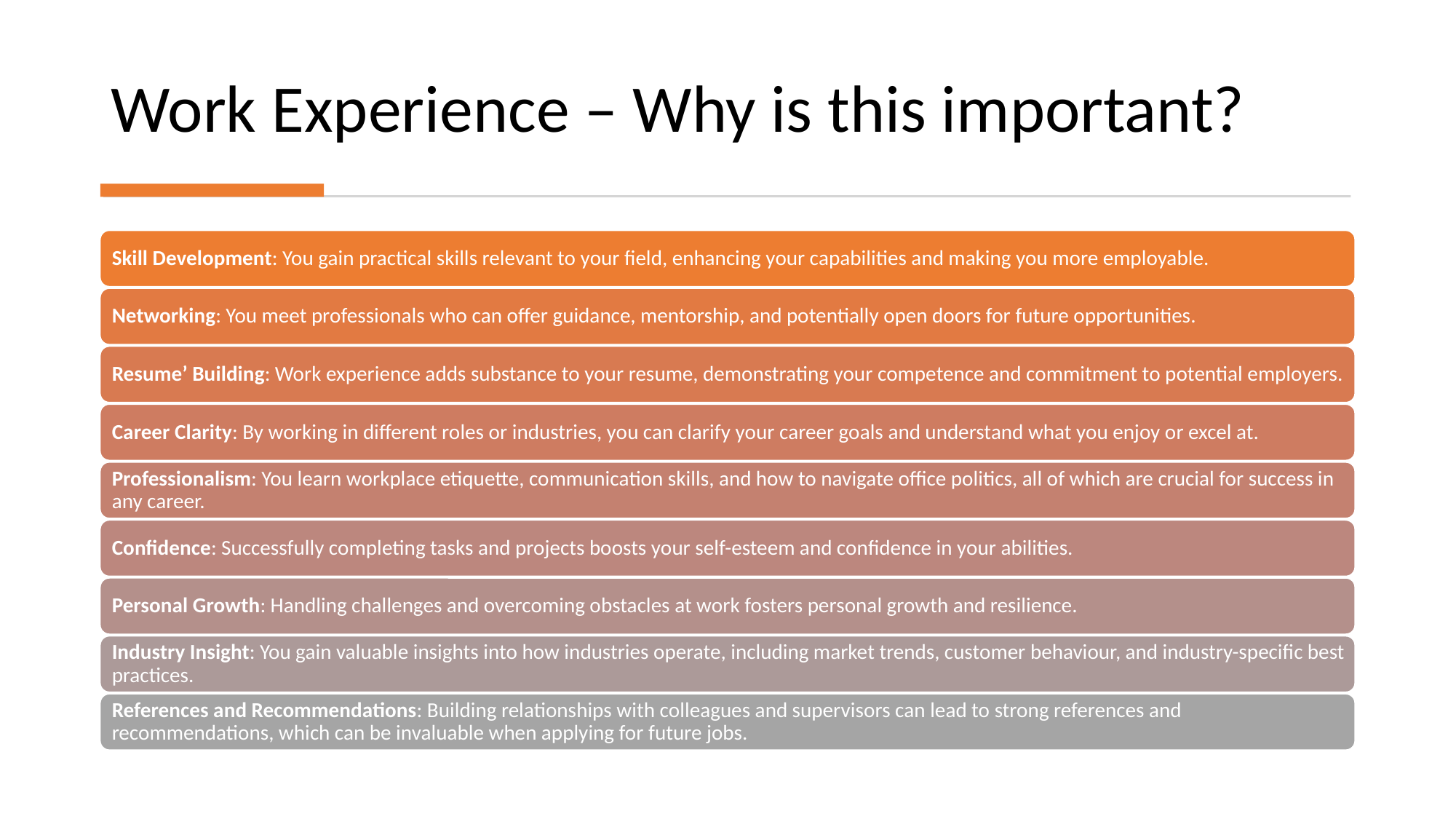

# Work Experience – Why is this important?

Skill Development: You gain practical skills relevant to your field, enhancing your capabilities and making you more employable.
Networking: You meet professionals who can offer guidance, mentorship, and potentially open doors for future opportunities.
Resume’ Building: Work experience adds substance to your resume, demonstrating your competence and commitment to potential employers.
Career Clarity: By working in different roles or industries, you can clarify your career goals and understand what you enjoy or excel at.
Professionalism: You learn workplace etiquette, communication skills, and how to navigate office politics, all of which are crucial for success in any career.
Confidence: Successfully completing tasks and projects boosts your self-esteem and confidence in your abilities.
Personal Growth: Handling challenges and overcoming obstacles at work fosters personal growth and resilience.
Industry Insight: You gain valuable insights into how industries operate, including market trends, customer behaviour, and industry-specific best practices.
References and Recommendations: Building relationships with colleagues and supervisors can lead to strong references and recommendations, which can be invaluable when applying for future jobs.